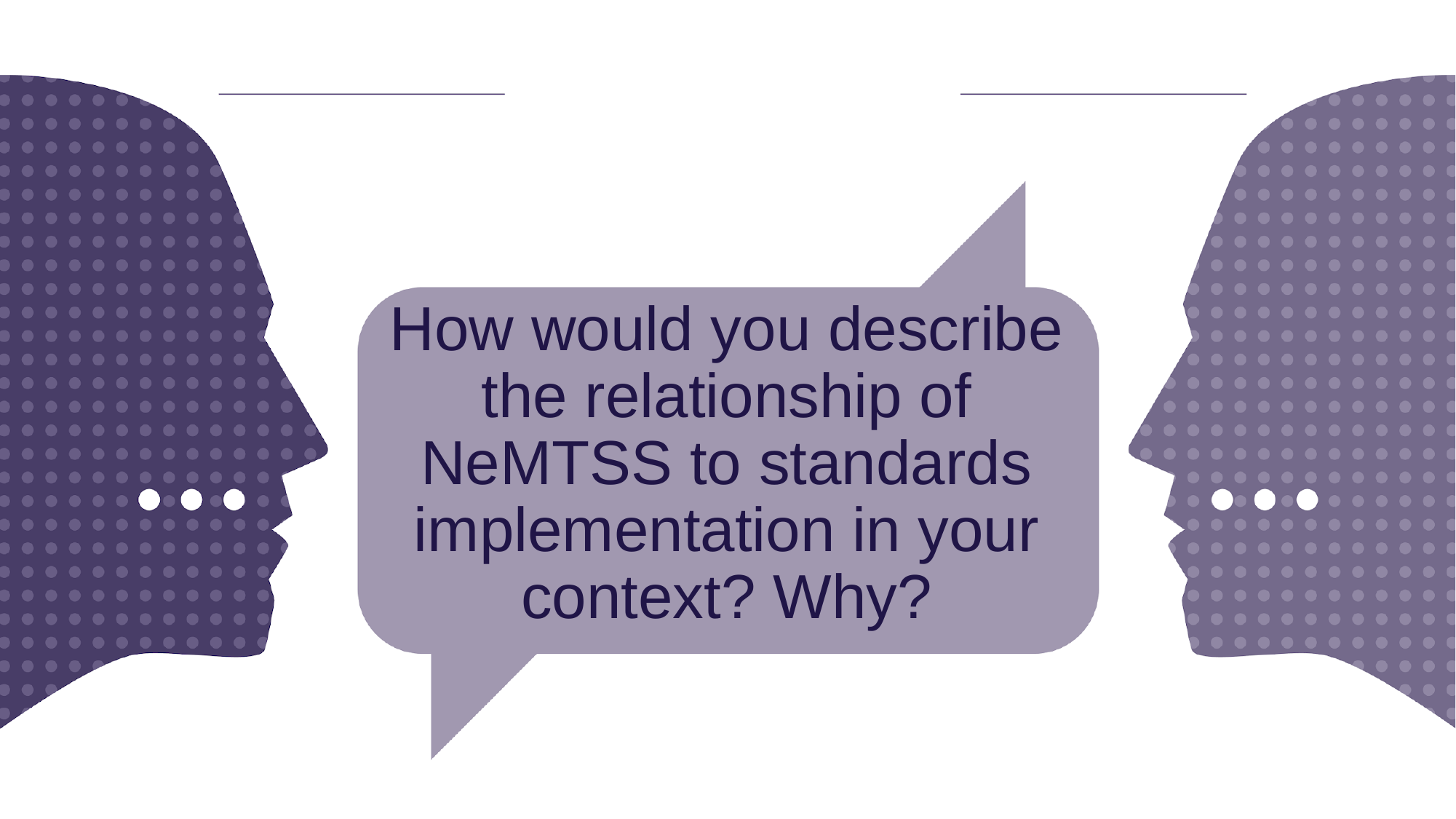

# How would you describe the relationship of NeMTSS to standards implementation in your context? Why?